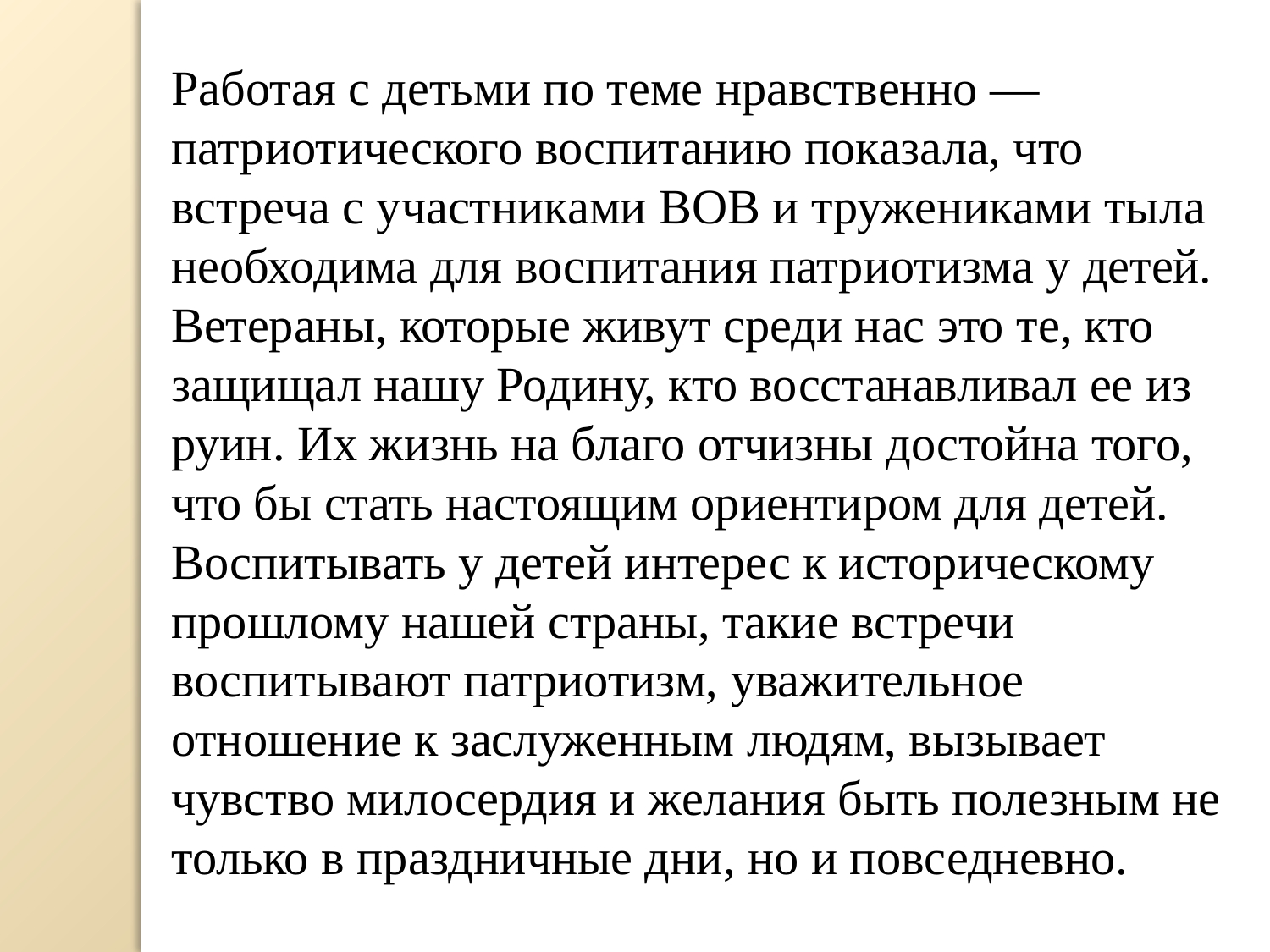

Работая с детьми по теме нравственно — патриотического воспитанию показала, что встреча с участниками ВОВ и тружениками тыла необходима для воспитания патриотизма у детей. Ветераны, которые живут среди нас это те, кто защищал нашу Родину, кто восстанавливал ее из руин. Их жизнь на благо отчизны достойна того, что бы стать настоящим ориентиром для детей. Воспитывать у детей интерес к историческому прошлому нашей страны, такие встречи воспитывают патриотизм, уважительное отношение к заслуженным людям, вызывает чувство милосердия и желания быть полезным не только в праздничные дни, но и повседневно.